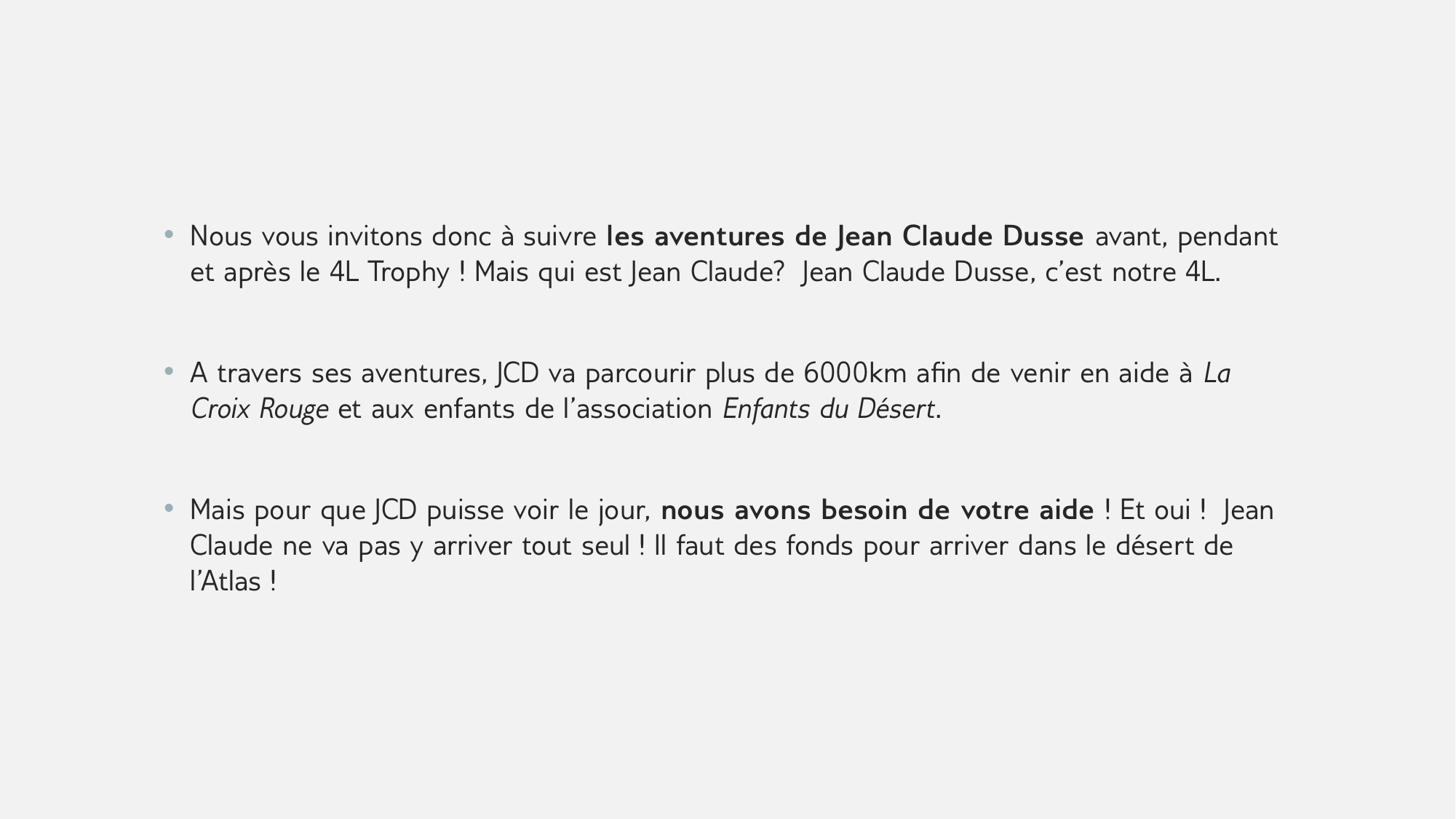

Nous vous invitons donc à suivre les aventures de Jean Claude Dusse avant, pendant et après le 4L Trophy ! Mais qui est Jean Claude?  Jean Claude Dusse, c’est notre 4L.

A travers ses aventures, JCD va parcourir plus de 6000km afin de venir en aide à La Croix Rouge et aux enfants de l’association Enfants du Désert.

Mais pour que JCD puisse voir le jour, nous avons besoin de votre aide ! Et oui !  Jean Claude ne va pas y arriver tout seul ! Il faut des fonds pour arriver dans le désert de l’Atlas !